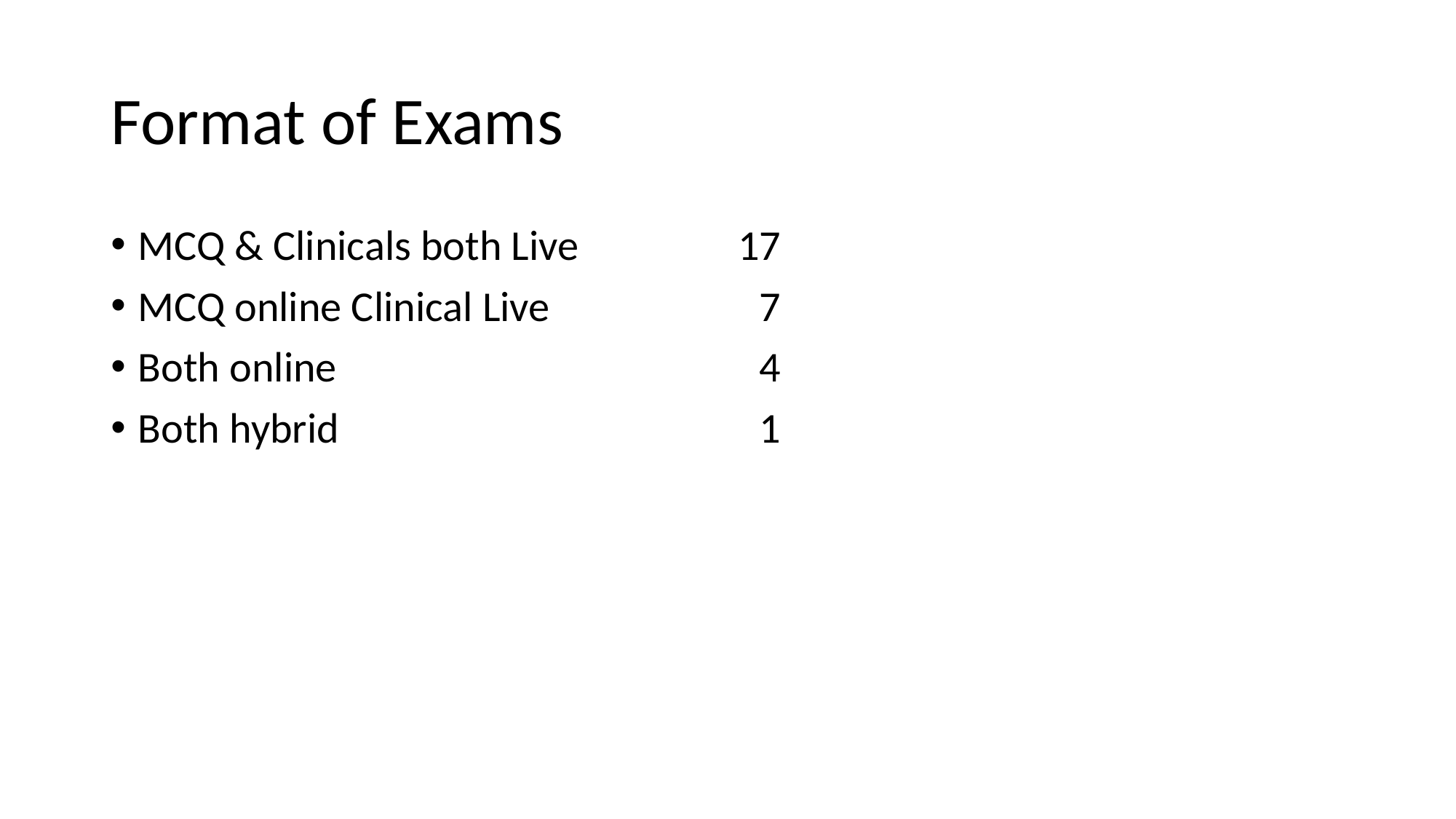

# Format of Exams
MCQ & Clinicals both Live	17
MCQ online Clinical Live	7
Both online	4
Both hybrid	1